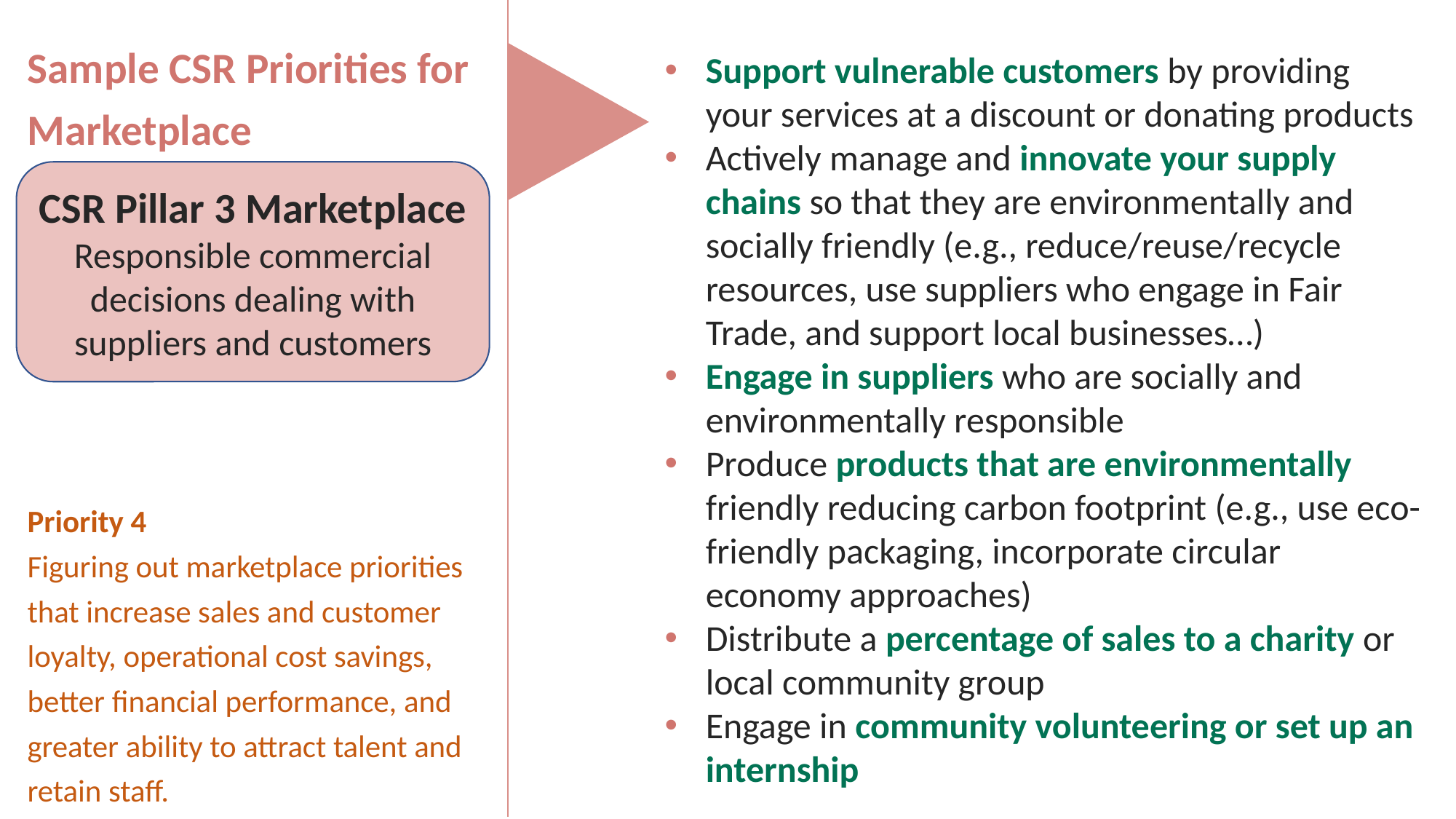

Sample CSR Priorities for Marketplace

Priority 4
Figuring out marketplace priorities that increase sales and customer loyalty, operational cost savings, better financial performance, and greater ability to attract talent and retain staff.

Support vulnerable customers by providing your services at a discount or donating products
Actively manage and innovate your supply chains so that they are environmentally and socially friendly (e.g., reduce/reuse/recycle resources, use suppliers who engage in Fair Trade, and support local businesses…)
Engage in suppliers who are socially and environmentally responsible
Produce products that are environmentally friendly reducing carbon footprint (e.g., use eco-friendly packaging, incorporate circular economy approaches)
Distribute a percentage of sales to a charity or local community group
Engage in community volunteering or set up an internship
CSR Pillar 3 Marketplace
Responsible commercial decisions dealing with suppliers and customers